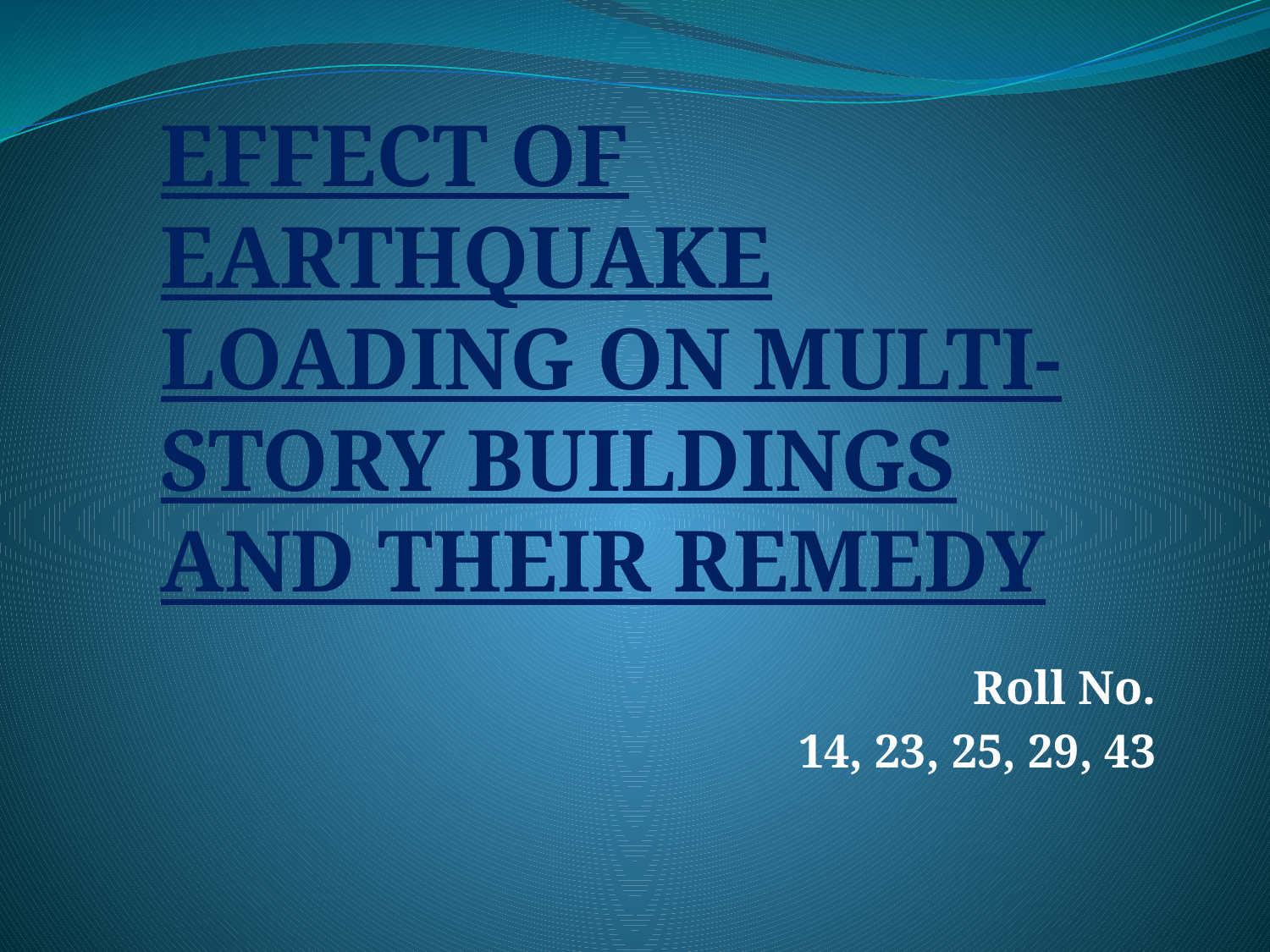

EFFECT OF EARTHQUAKE LOADING ON MULTI-STORY BUILDINGS AND THEIR REMEDY
Roll No.
14, 23, 25, 29, 43